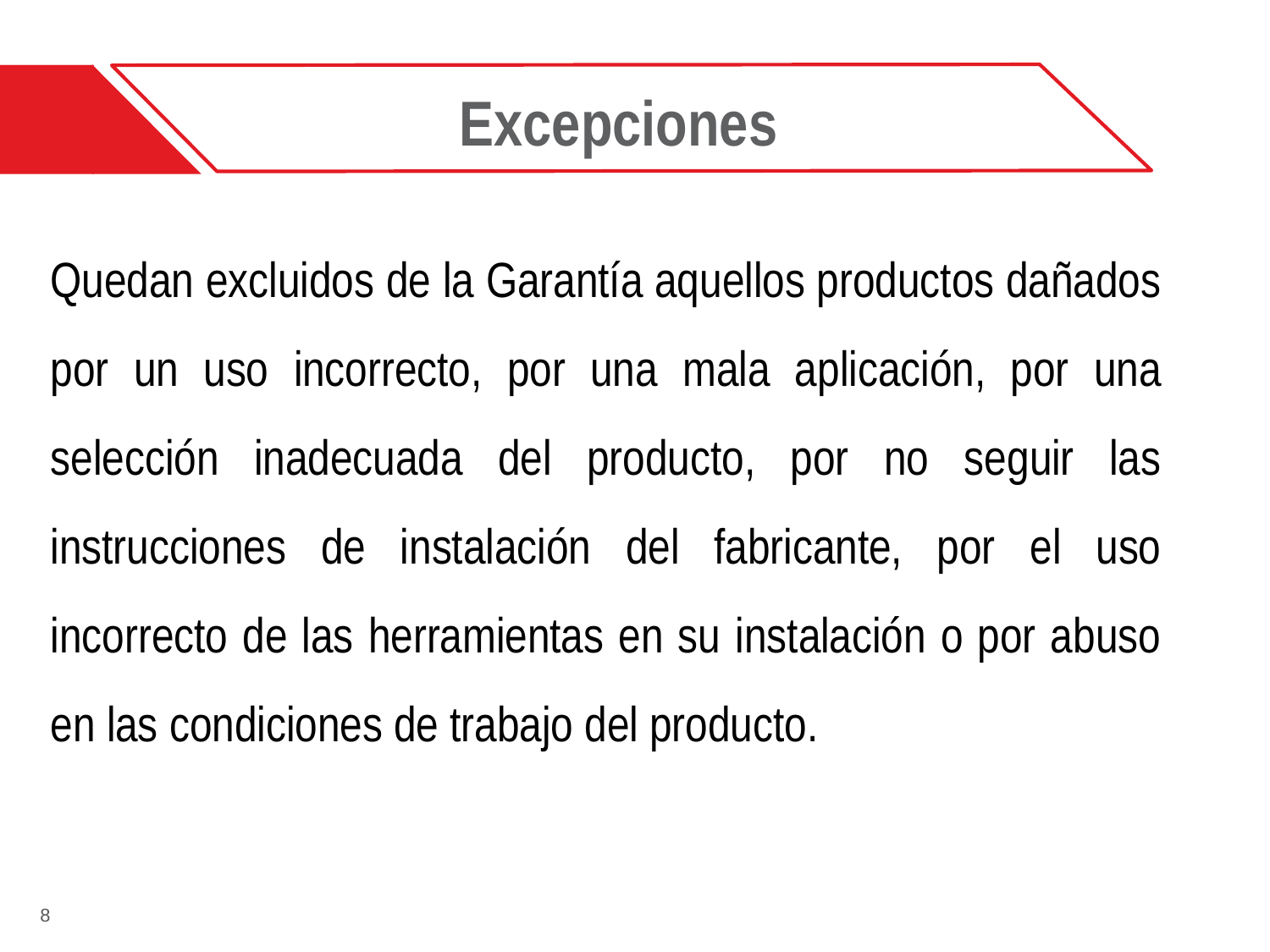

# Excepciones
Quedan excluidos de la Garantía aquellos productos dañados por un uso incorrecto, por una mala aplicación, por una selección inadecuada del producto, por no seguir las instrucciones de instalación del fabricante, por el uso incorrecto de las herramientas en su instalación o por abuso en las condiciones de trabajo del producto.